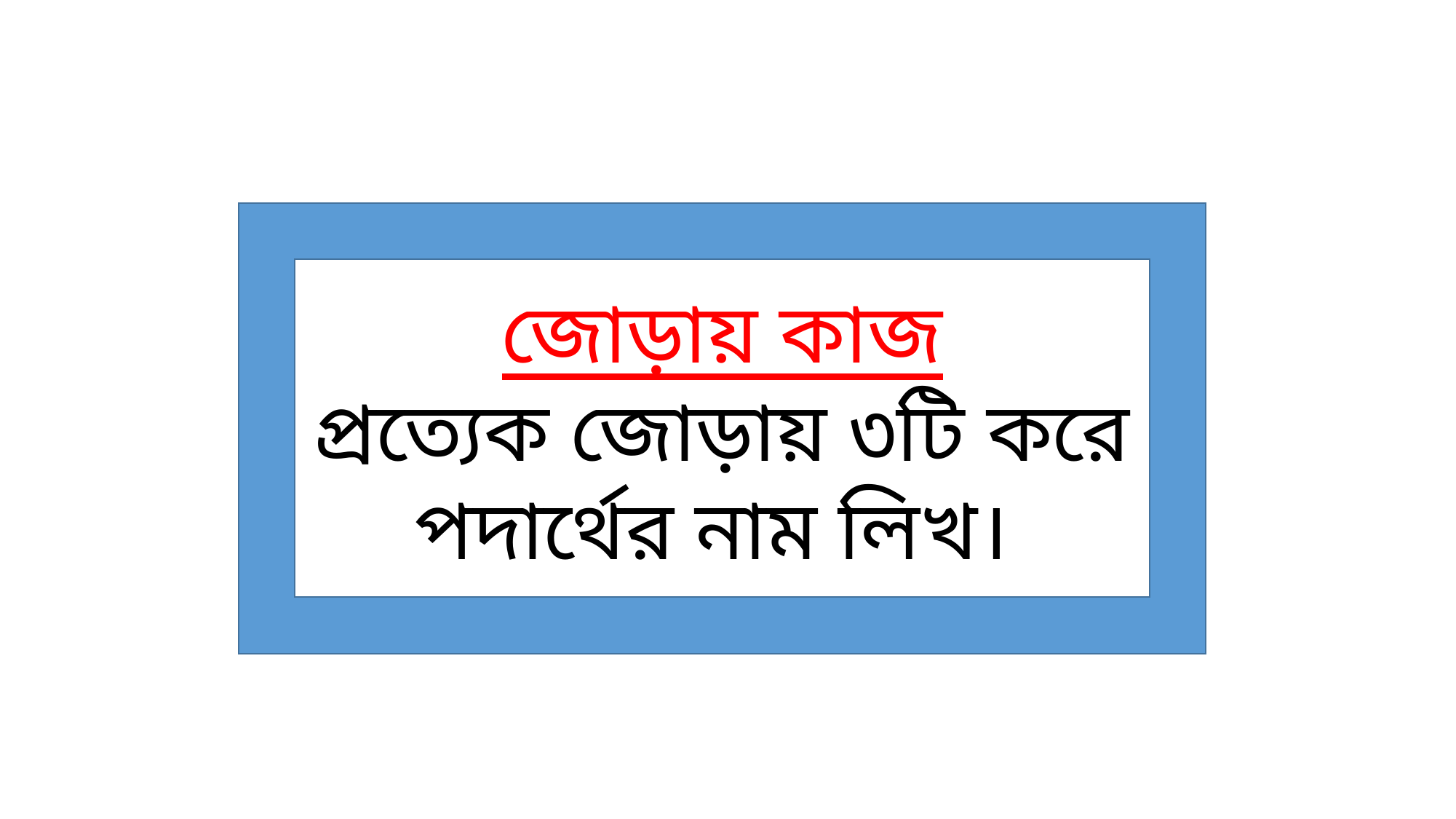

জোড়ায় কাজ
প্রত্যেক জোড়ায় ৩টি করে পদার্থের নাম লিখ।